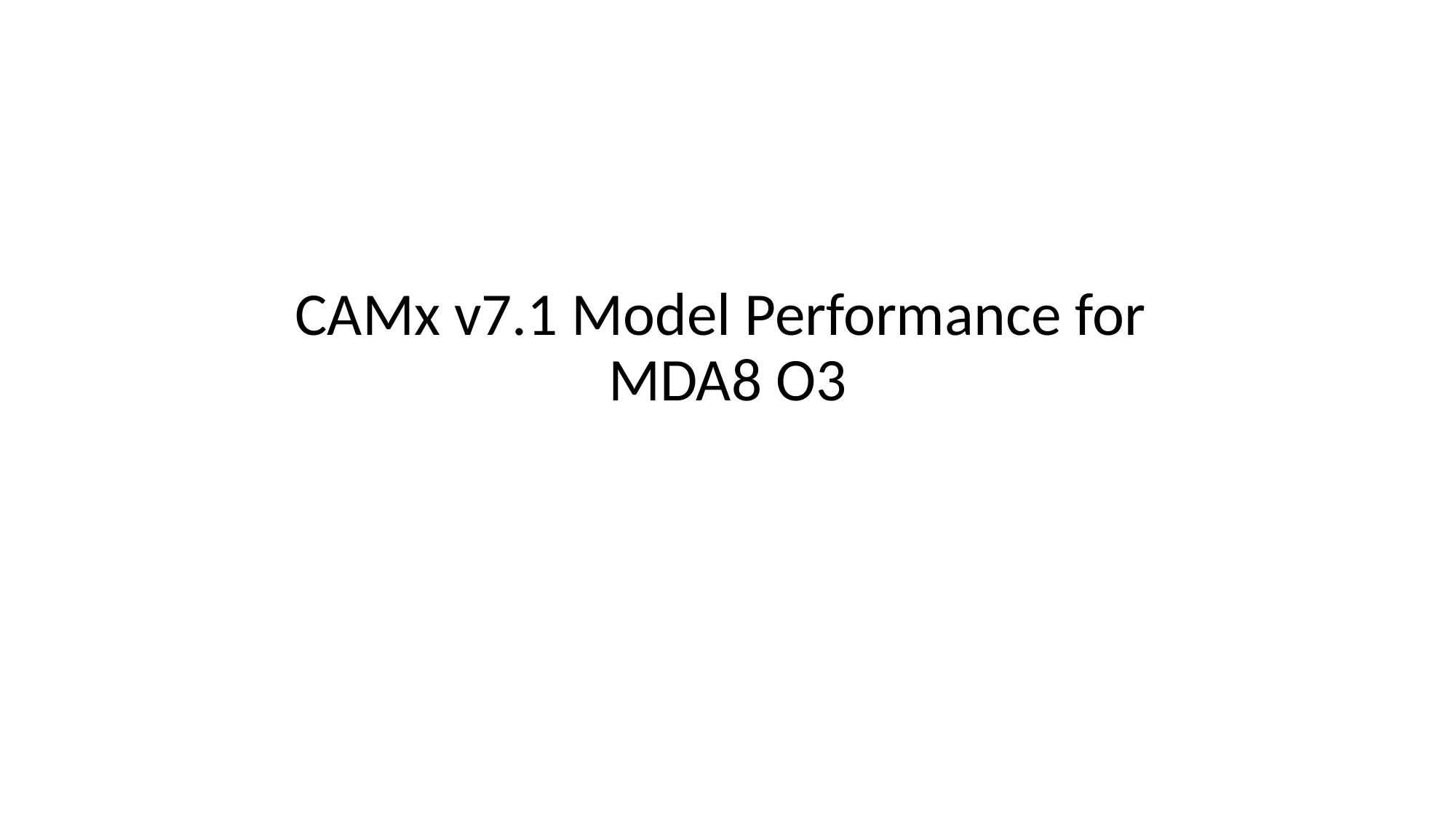

# CAMx v7.1 Model Performance for MDA8 O3